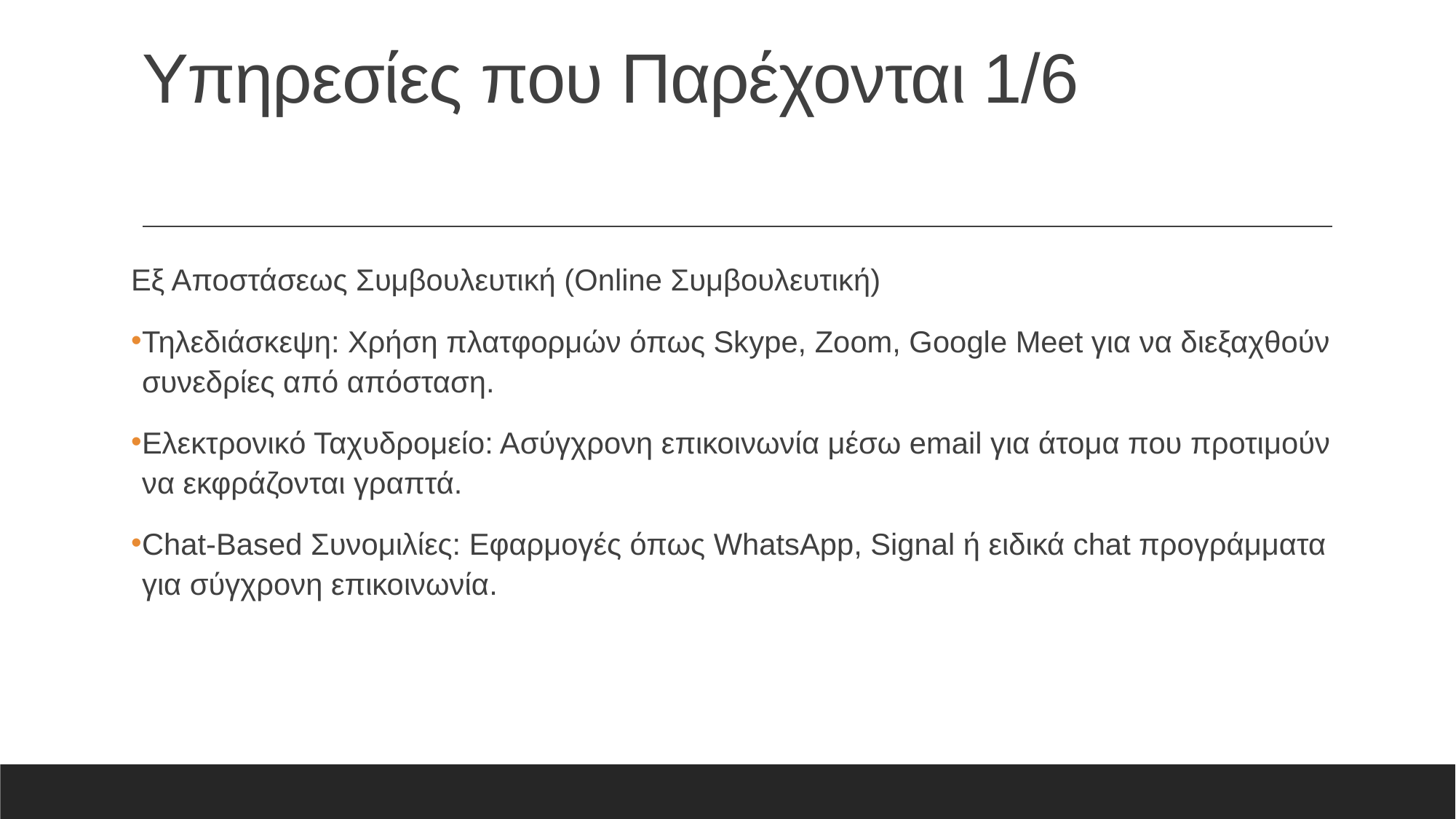

# Υπηρεσίες που Παρέχονται 1/6
Εξ Αποστάσεως Συμβουλευτική (Online Συμβουλευτική)
Τηλεδιάσκεψη: Χρήση πλατφορμών όπως Skype, Zoom, Google Meet για να διεξαχθούν συνεδρίες από απόσταση.
Ελεκτρονικό Ταχυδρομείο: Ασύγχρονη επικοινωνία μέσω email για άτομα που προτιμούν να εκφράζονται γραπτά.
Chat-Based Συνομιλίες: Εφαρμογές όπως WhatsApp, Signal ή ειδικά chat προγράμματα για σύγχρονη επικοινωνία.